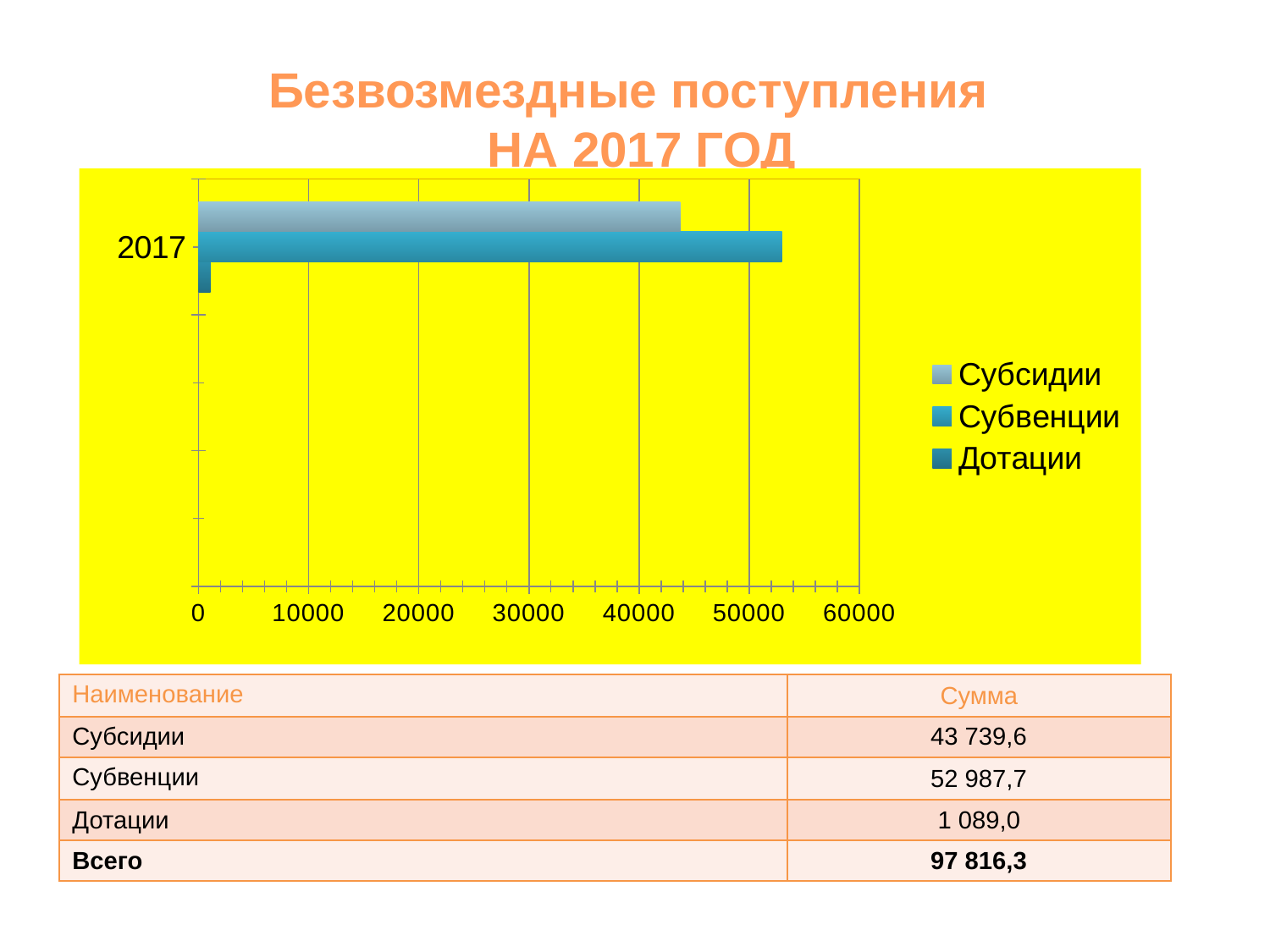

# Безвозмездные поступления НА 2017 ГОД

### Chart

| Category | Дотации | Субвенции | Субсидии |
|---|---|---|---|
|  | None | None | None |
|  | None | None | None |
| 2017 | 1089.0 | 52987.7 | 43739.6 |
| Наименование | Сумма |
| --- | --- |
| Субсидии | 43 739,6 |
| Субвенции | 52 987,7 |
| Дотации | 1 089,0 |
| Всего | 97 816,3 |